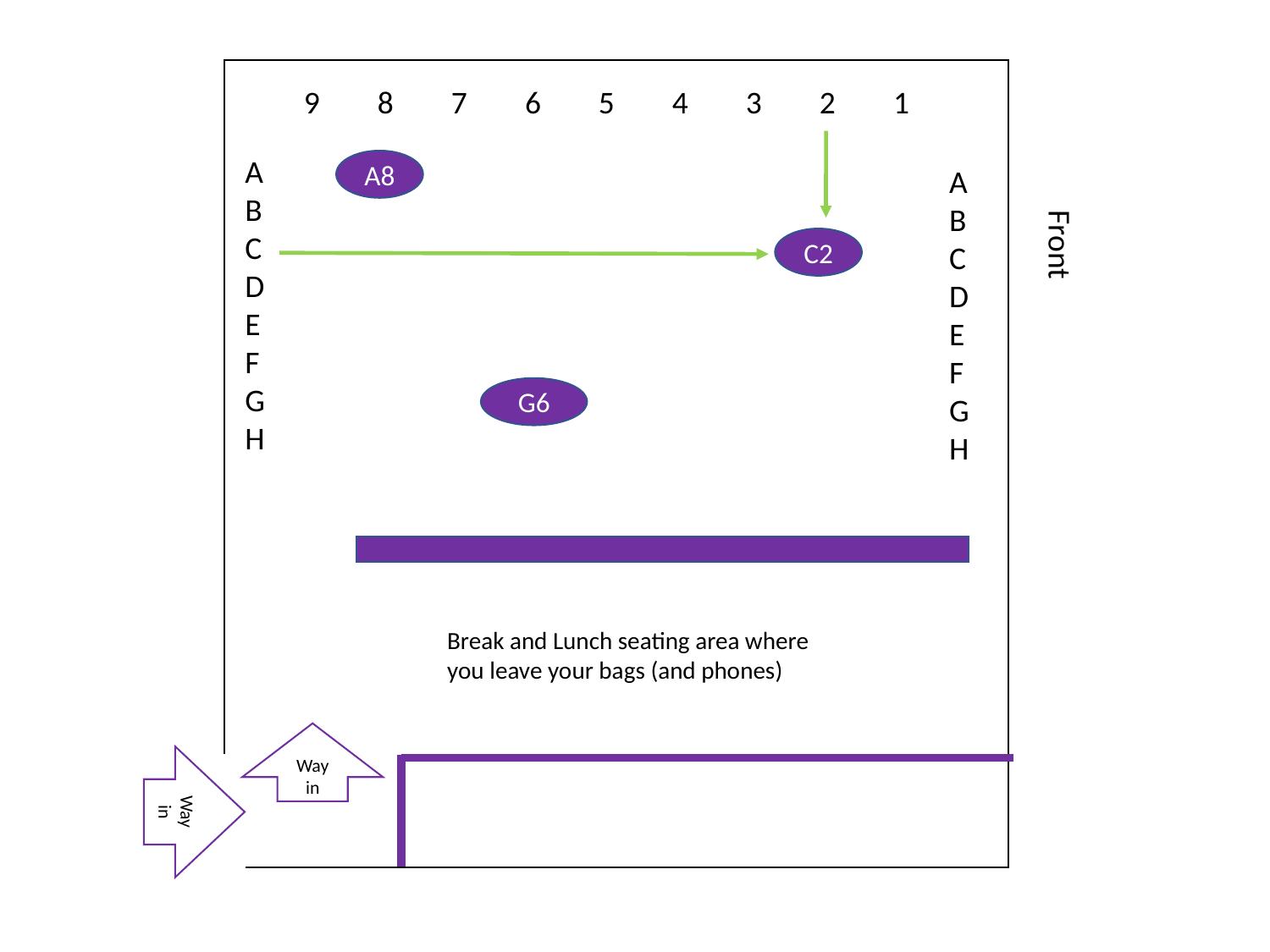

9        8        7        6        5        4        3        2        1
A
B
C
D
E
F
G
H
A8
A
B
C
D
E
F
G
H
Front
C2
G6

Break and Lunch seating area where you leave your bags (and phones)
Way in

Way in